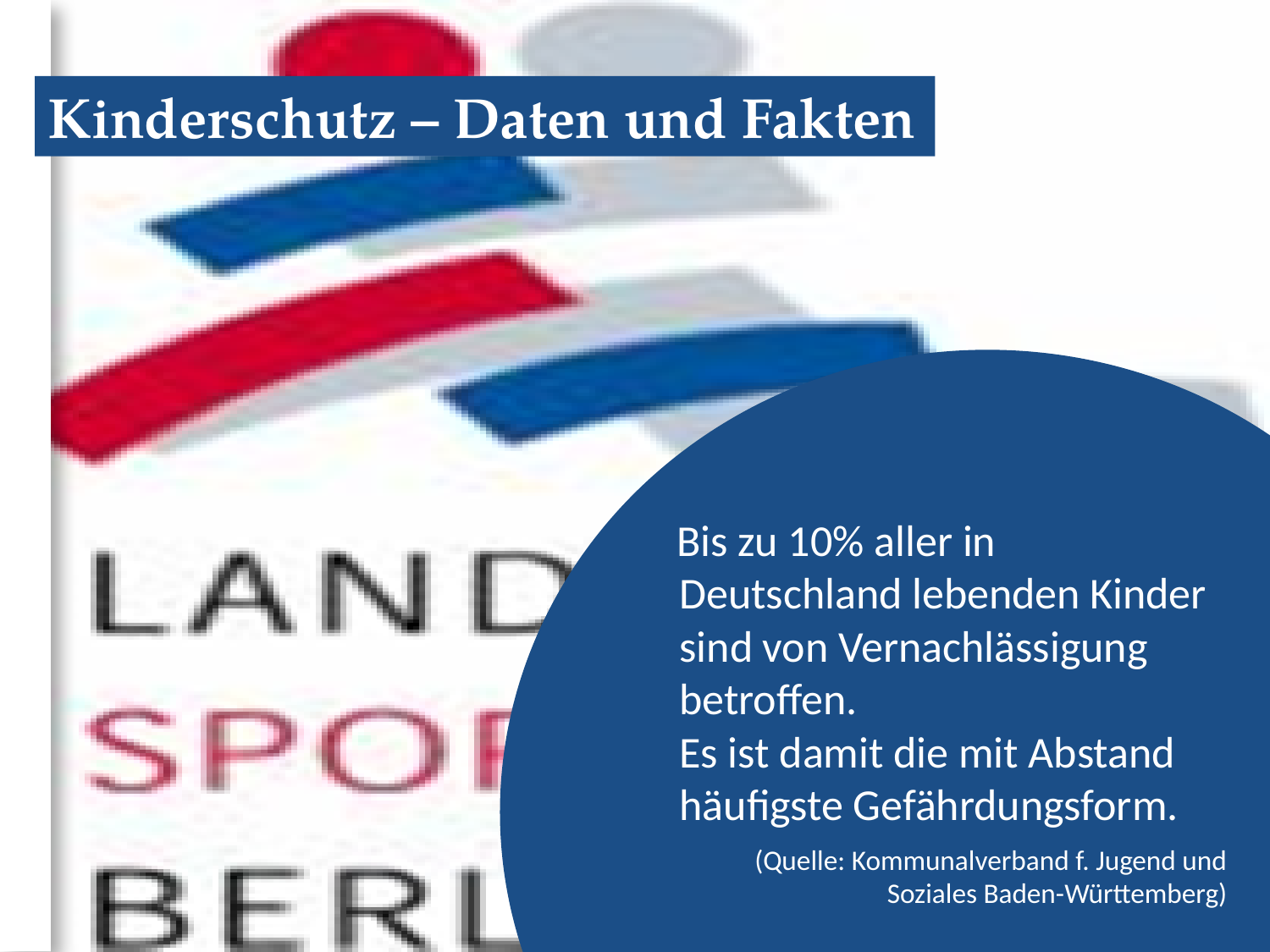

Kinderschutz – Daten und Fakten

Bis zu 10% aller in Deutschland lebenden Kinder sind von Vernachlässigung betroffen.
Es ist damit die mit Abstand häufigste Gefährdungsform.
(Quelle: Kommunalverband f. Jugend und Soziales Baden-Württemberg)